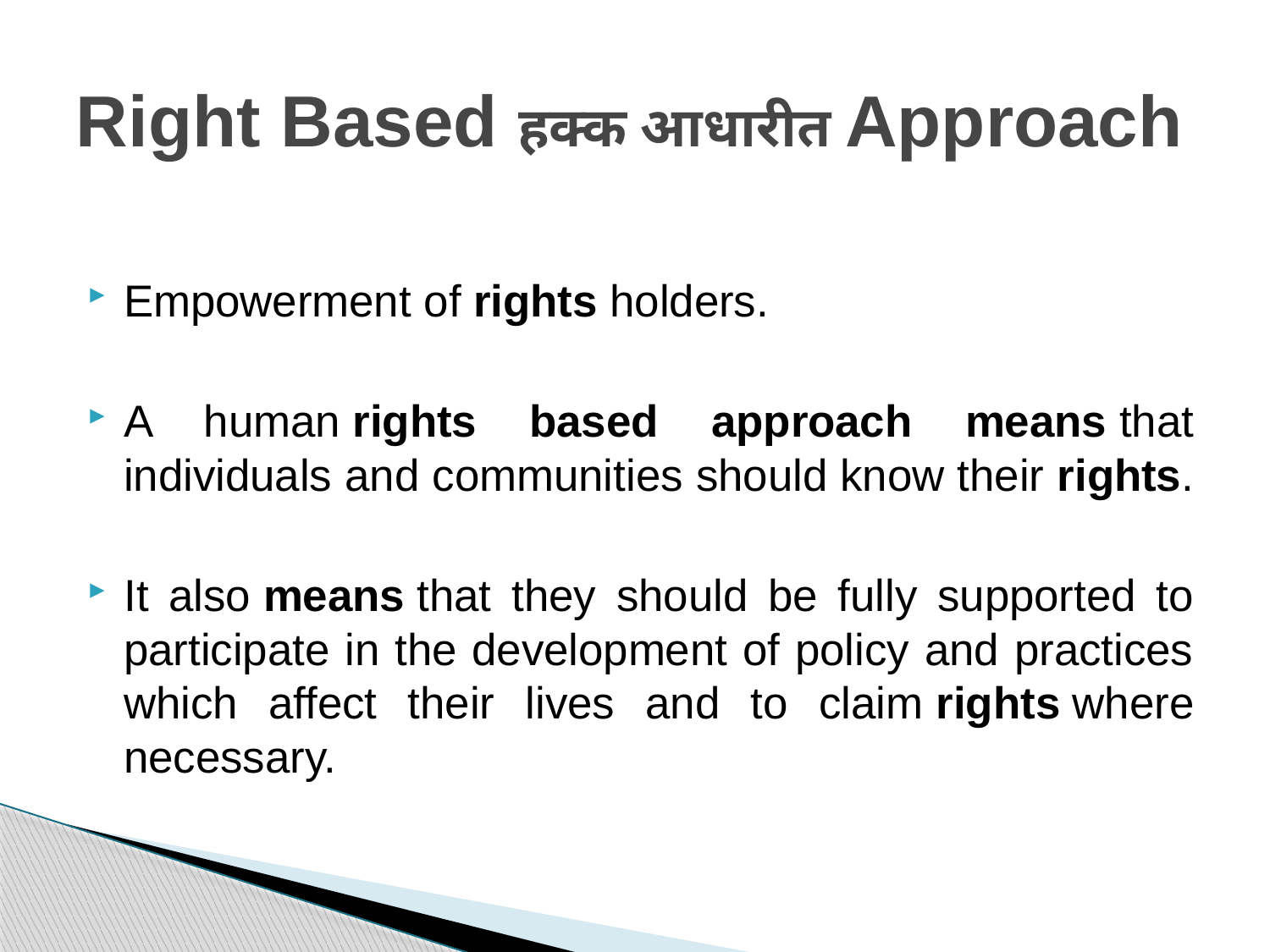

# Right Based हक्क आधारीत Approach

Empowerment of rights holders.

A human rights based approach means that individuals and communities should know their rights.

It also means that they should be fully supported to participate in the development of policy and practices which affect their lives and to claim rights where necessary.